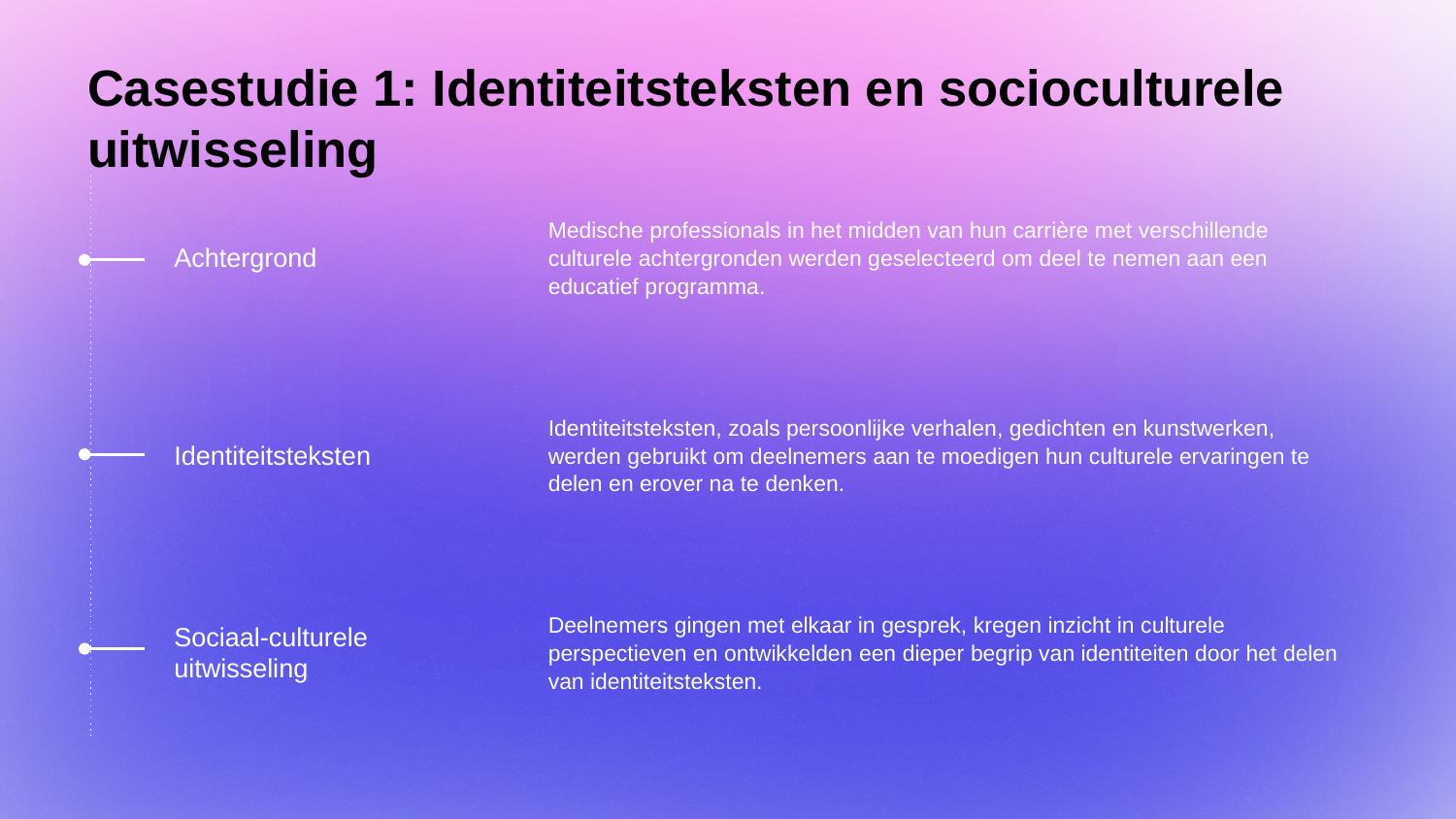

# Casestudie 1: Identiteitsteksten en socioculturele uitwisseling
Medische professionals in het midden van hun carrière met verschillende culturele achtergronden werden geselecteerd om deel te nemen aan een educatief programma.
Achtergrond
Identiteitsteksten, zoals persoonlijke verhalen, gedichten en kunstwerken, werden gebruikt om deelnemers aan te moedigen hun culturele ervaringen te delen en erover na te denken.
Identiteitsteksten
Sociaal-culturele uitwisseling
Deelnemers gingen met elkaar in gesprek, kregen inzicht in culturele perspectieven en ontwikkelden een dieper begrip van identiteiten door het delen van identiteitsteksten.